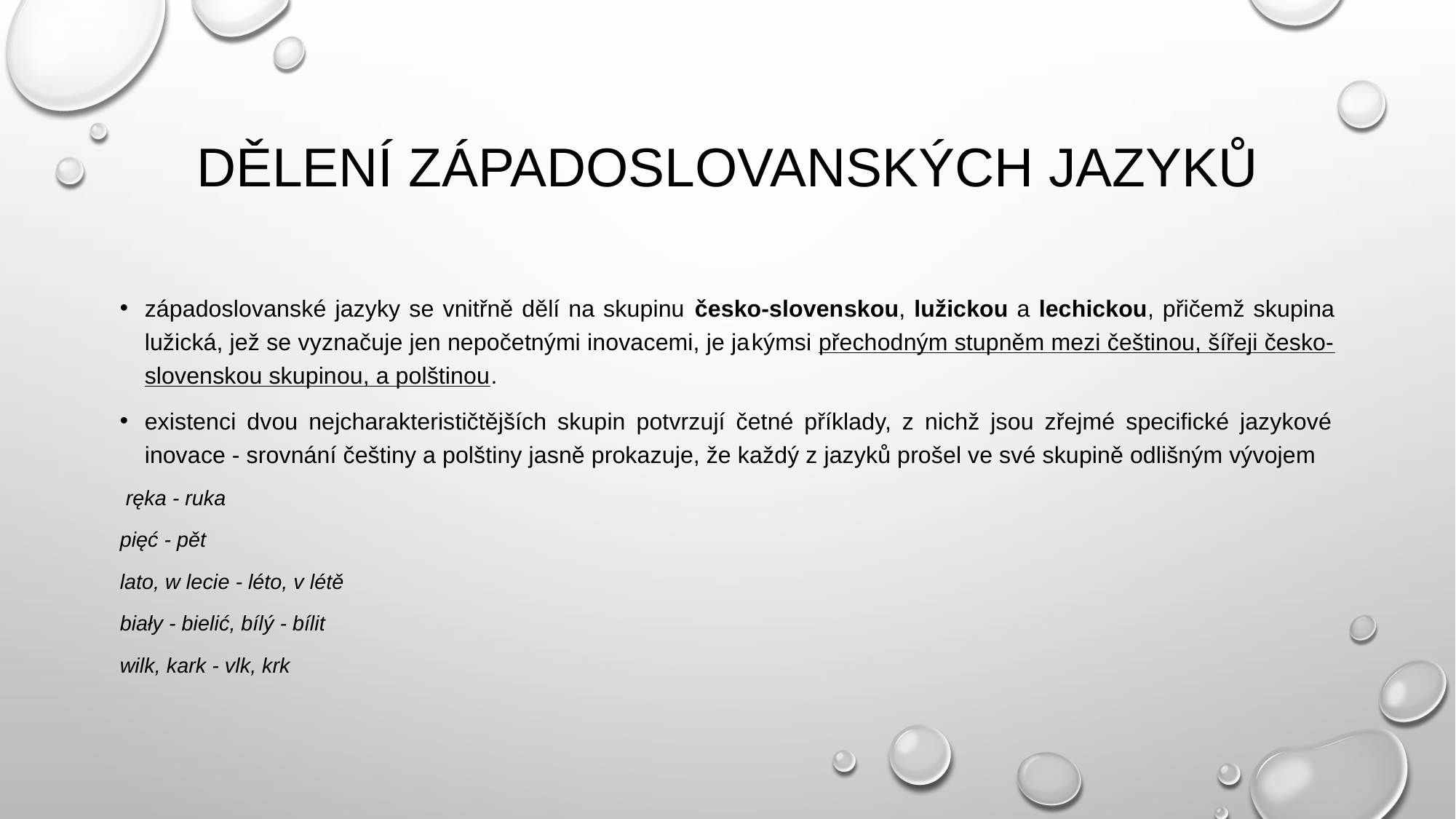

# Dělení západoslovanských jazyků
západoslovanské jazyky se vnitřně dělí na skupinu česko-sloven­skou, lužickou a lechickou, přičemž skupina lužická, jež se vyznačuje jen nepočetnými inovacemi, je ja­kýmsi přechodným stupněm mezi češtinou, šířeji česko-slovenskou skupinou, a polštinou.
existenci dvou nejcharakterističtějších skupin potvrzují četné příklady, z nichž jsou zřejmé specifické jazykové inovace - srovnání češtiny a polštiny jasně prokazuje, že každý z jazyků prošel ve své skupině odlišným vývojem
 ręka - ruka
pięć - pět
lato, w le­cie - léto, v létě
biały - bielić, bílý - bílit
wilk, kark - vlk, krk